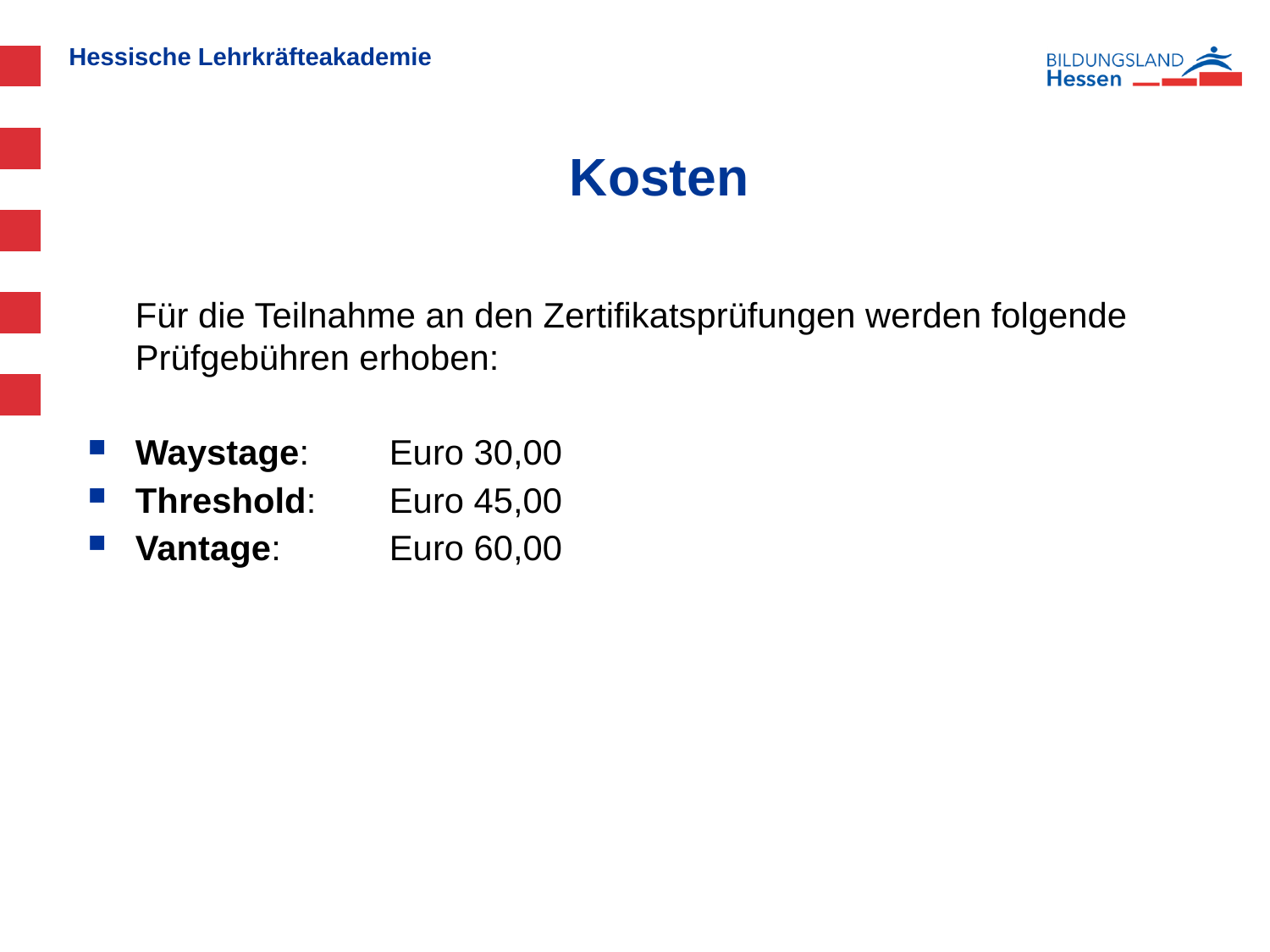

# Kosten
	Für die Teilnahme an den Zertifikatsprüfungen werden folgende Prüfgebühren erhoben:

Waystage: 	Euro 30,00
Threshold:  	Euro 45,00
Vantage:     	Euro 60,00